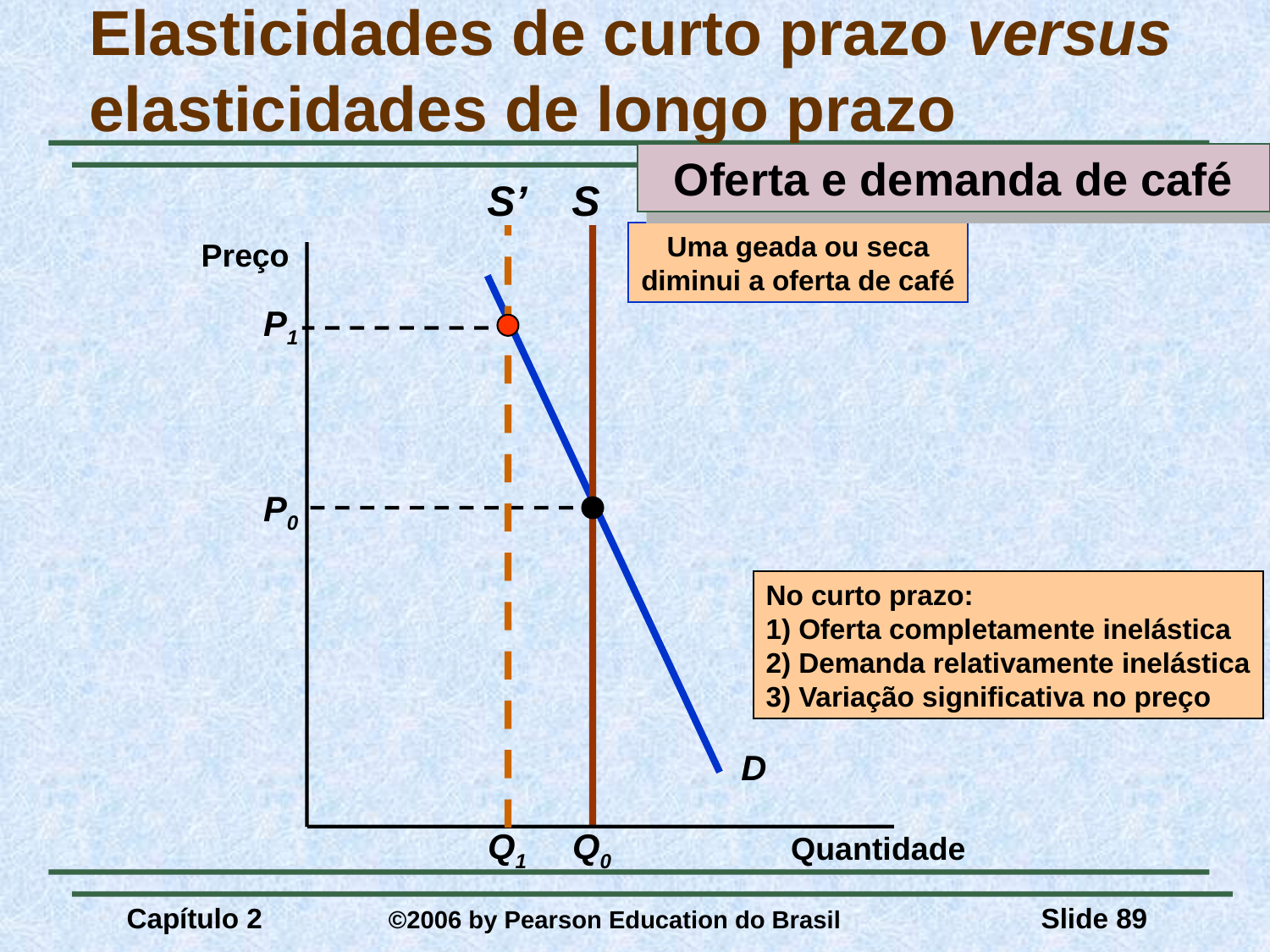

# Elasticidades de curto prazo versus elasticidades de longo prazo
Oferta e demanda de café
S

P0

Q0
S’
Uma geada ou seca
diminui a oferta de café

Q1
Preço

D
P1

No curto prazo:
1) Oferta completamente inelástica
2) Demanda relativamente inelástica
3) Variação significativa no preço
Quantidade

Capítulo 2	 ©2006 by Pearson Education do Brasil
Slide 89